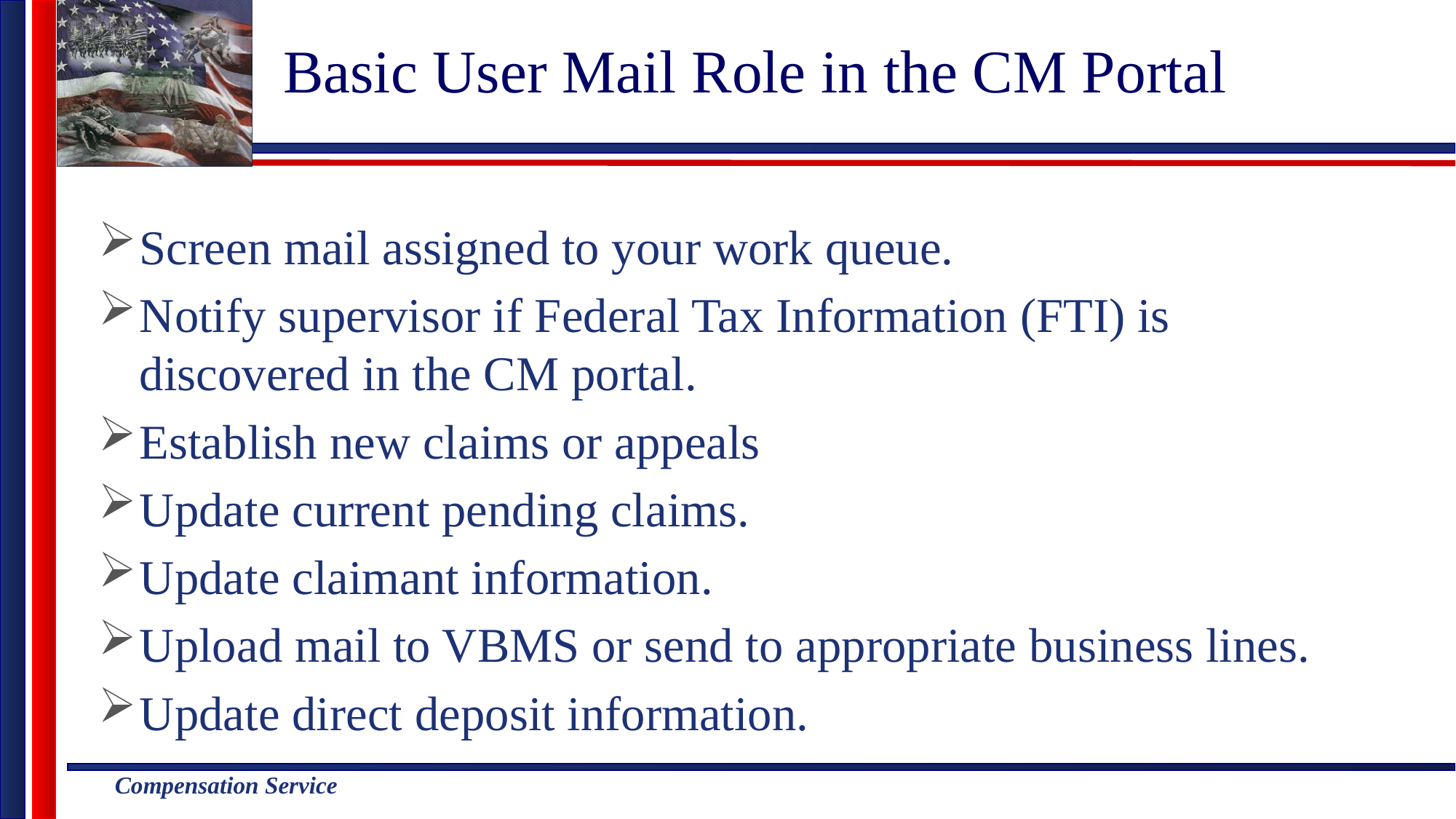

# Basic User Mail Role in the CM Portal
Screen mail assigned to your work queue.
Notify supervisor if Federal Tax Information (FTI) is discovered in the CM portal.
Establish new claims or appeals
Update current pending claims.
Update claimant information.
Upload mail to VBMS or send to appropriate business lines.
Update direct deposit information.